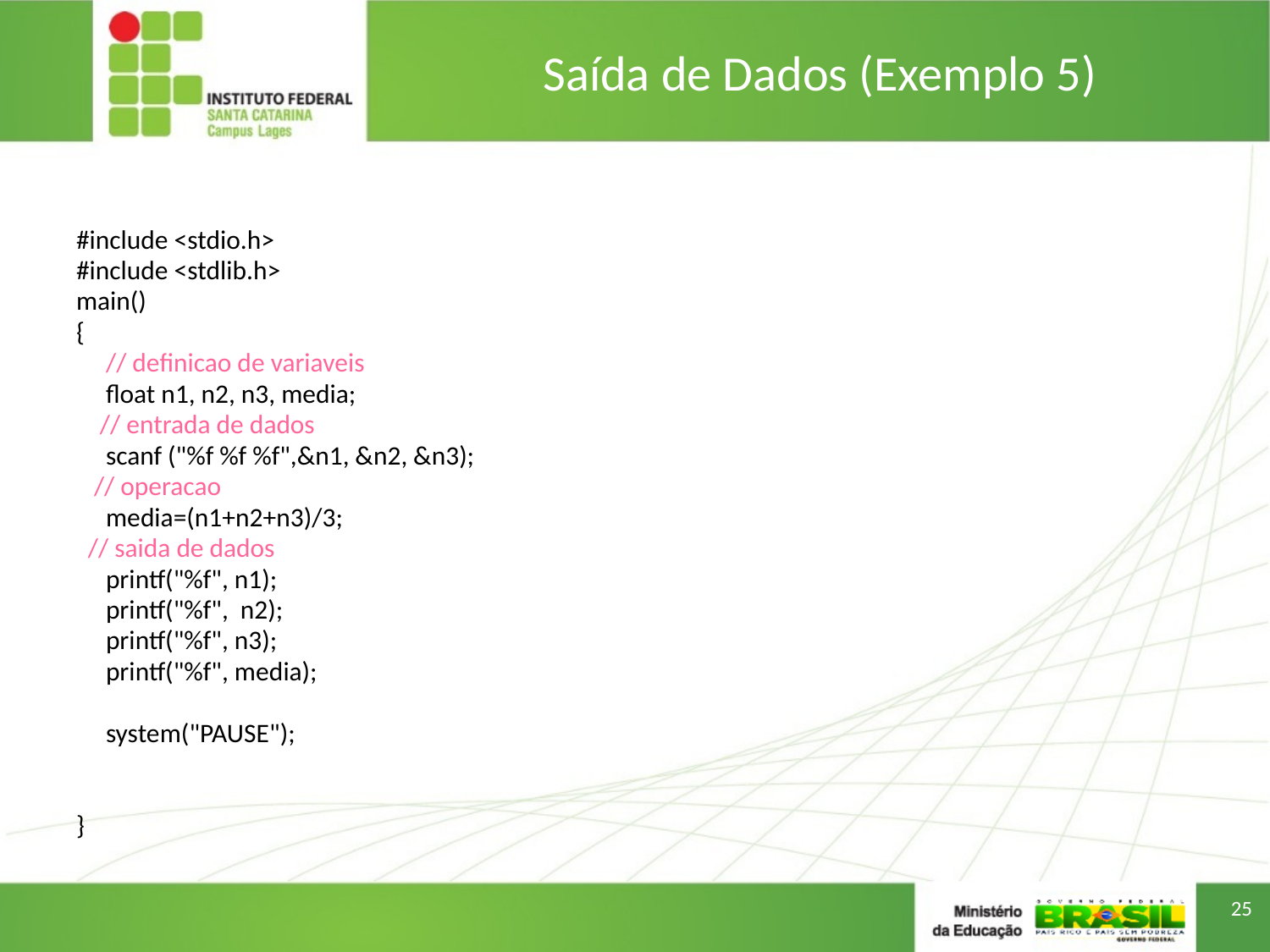

# Saída de Dados (Exemplo 5)
#include <stdio.h>
#include <stdlib.h>
main()
{
     // definicao de variaveis
     float n1, n2, n3, media;
    // entrada de dados
     scanf ("%f %f %f",&n1, &n2, &n3);
   // operacao
     media=(n1+n2+n3)/3;
  // saida de dados
     printf("%f", n1);
     printf("%f",  n2);
     printf("%f", n3);
     printf("%f", media);

     system("PAUSE");

}
25